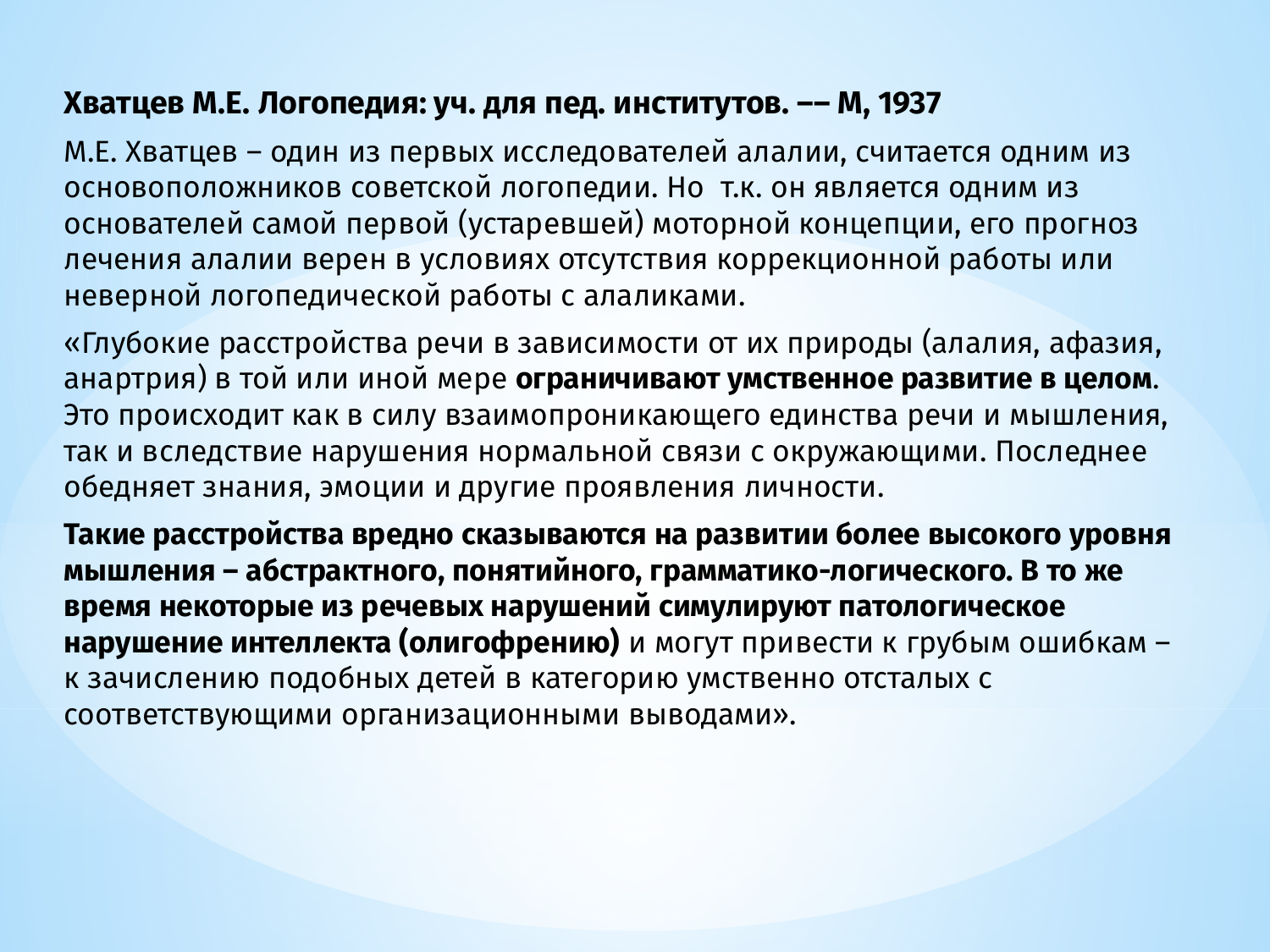

Хватцев М.Е. Логопедия: уч. для пед. институтов. –– М, 1937
М.Е. Хватцев – один из первых исследователей алалии, считается одним из основоположников советской логопедии. Но  т.к. он является одним из основателей самой первой (устаревшей) моторной концепции, его прогноз лечения алалии верен в условиях отсутствия коррекционной работы или неверной логопедической работы с алаликами.
«Глубокие расстройства речи в зависимости от их природы (алалия, афазия, анартрия) в той или иной мере ограничивают умственное развитие в целом. Это происходит как в силу взаимопроникающего единства речи и мышления, так и вследствие нарушения нормальной связи с окружающими. Последнее обедняет знания, эмоции и другие проявления личности.
Такие расстройства вредно сказываются на развитии более высокого уровня мышления – абстрактного, понятийного, грамматико-логического. В то же время некоторые из речевых нарушений симулируют патологическое нарушение интеллекта (олигофрению) и могут привести к грубым ошибкам – к зачислению подобных детей в категорию умственно отсталых с соответствующими организационными выводами».